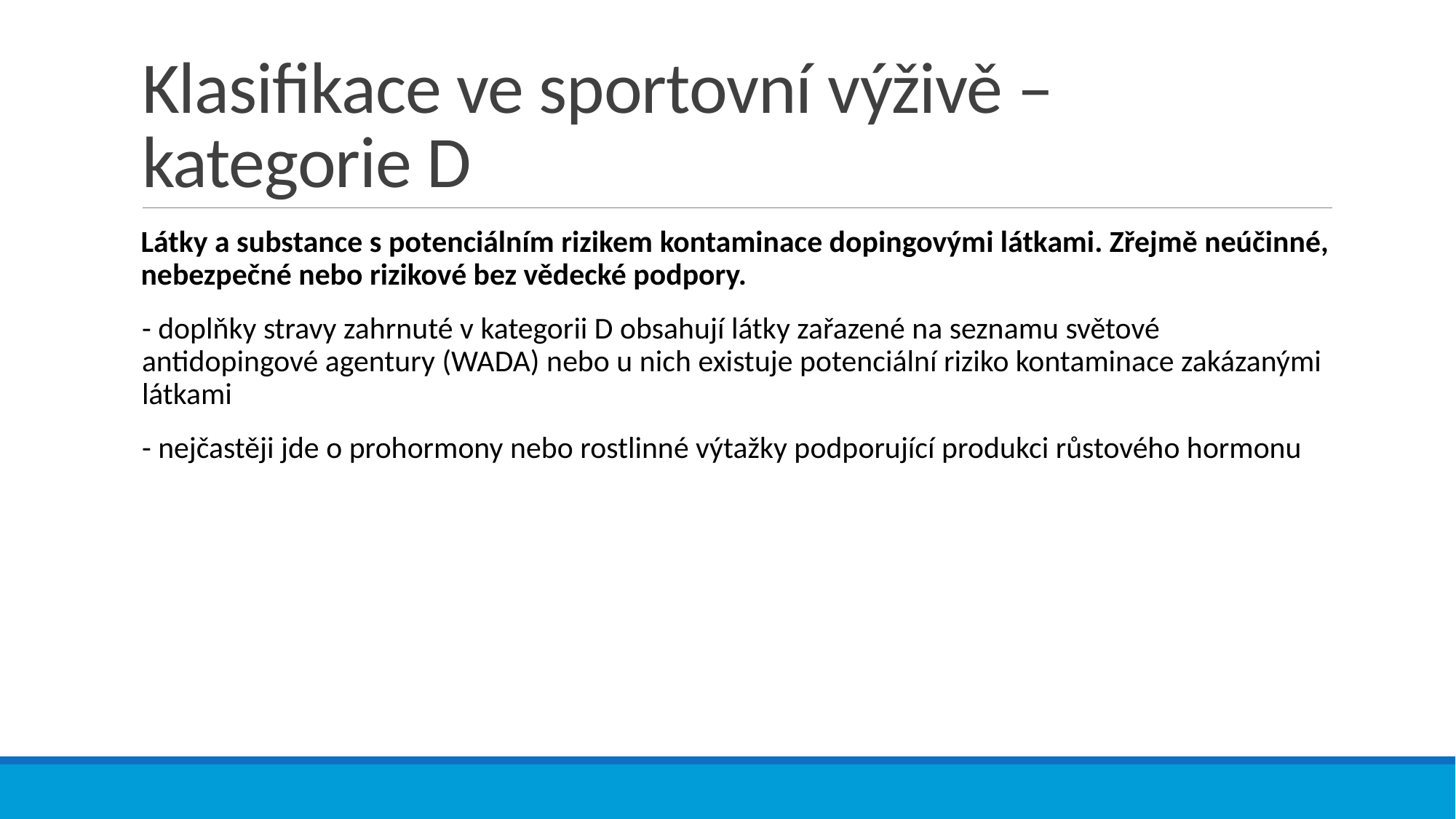

# Klasifikace ve sportovní výživě – kategorie D
Látky a substance s potenciálním rizikem kontaminace dopingovými látkami. Zřejmě neúčinné, nebezpečné nebo rizikové bez vědecké podpory.
- doplňky stravy zahrnuté v kategorii D obsahují látky zařazené na seznamu světové antidopingové agentury (WADA) nebo u nich existuje potenciální riziko kontaminace zakázanými látkami
- nejčastěji jde o prohormony nebo rostlinné výtažky podporující produkci růstového hormonu